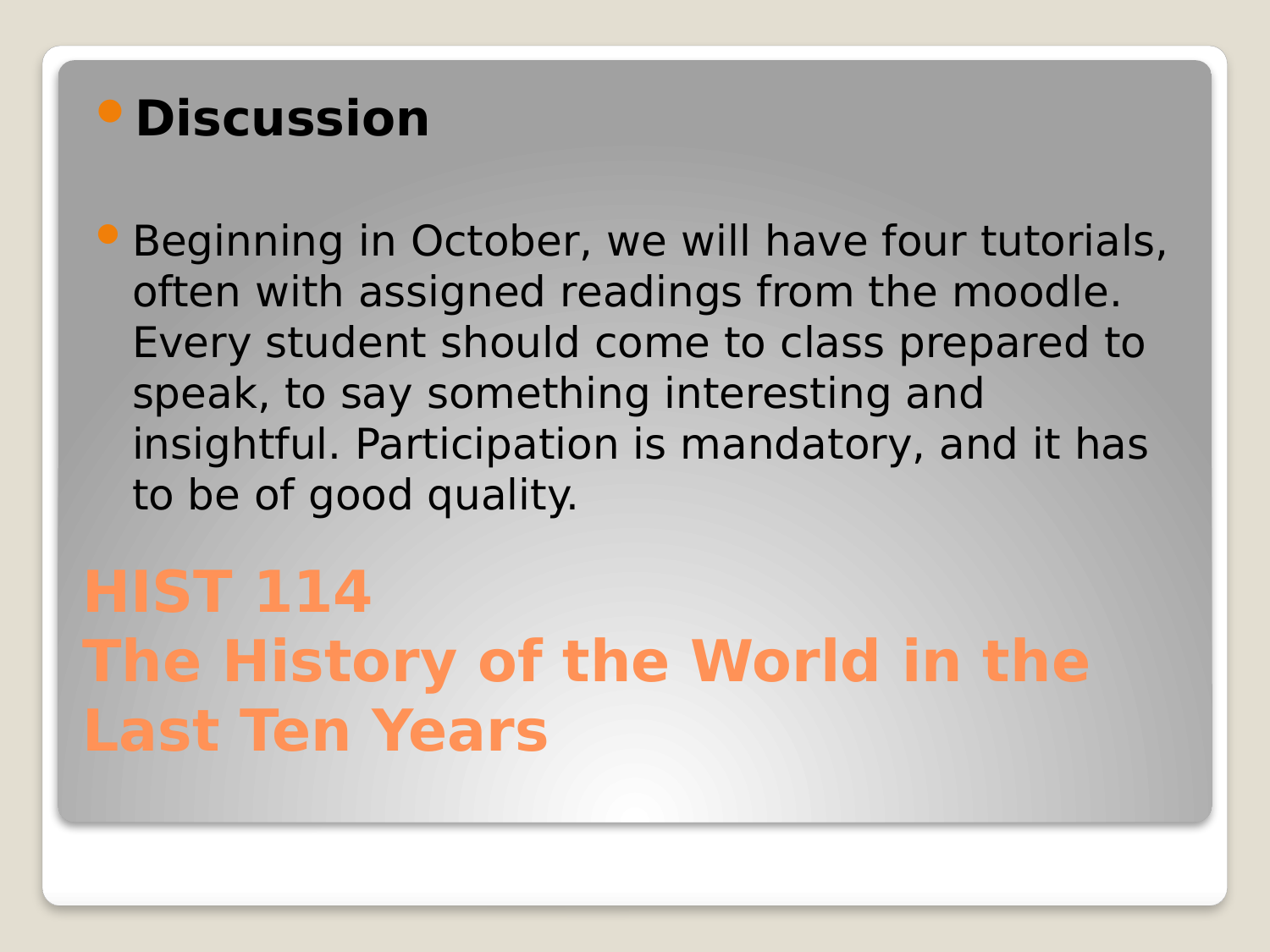

Discussion

Beginning in October, we will have four tutorials, often with assigned readings from the moodle. Every student should come to class prepared to speak, to say something interesting and insightful. Participation is mandatory, and it has to be of good quality.

# HIST 114 The History of the World in the Last Ten Years